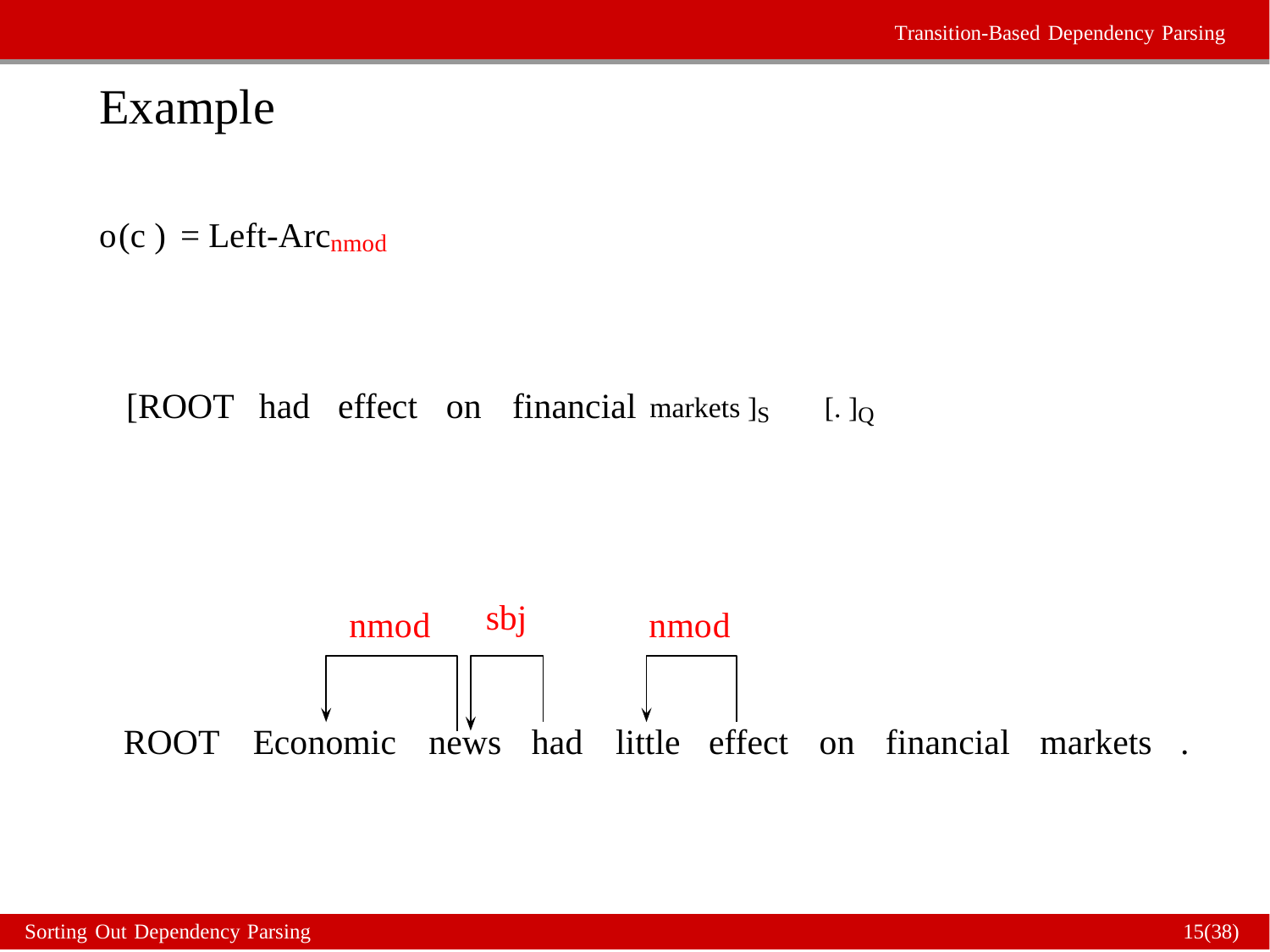

Transition-Based Dependency Parsing
Example
o(c ) = Left-Arcnmod
[ROOT
had
effect   on   financial
markets ]S
[. ]Q
sbj
nmod
nmod

ROOT
Economic   news   had   little   effect
on   financial   markets   .

Sorting Out Dependency Parsing
15(38)